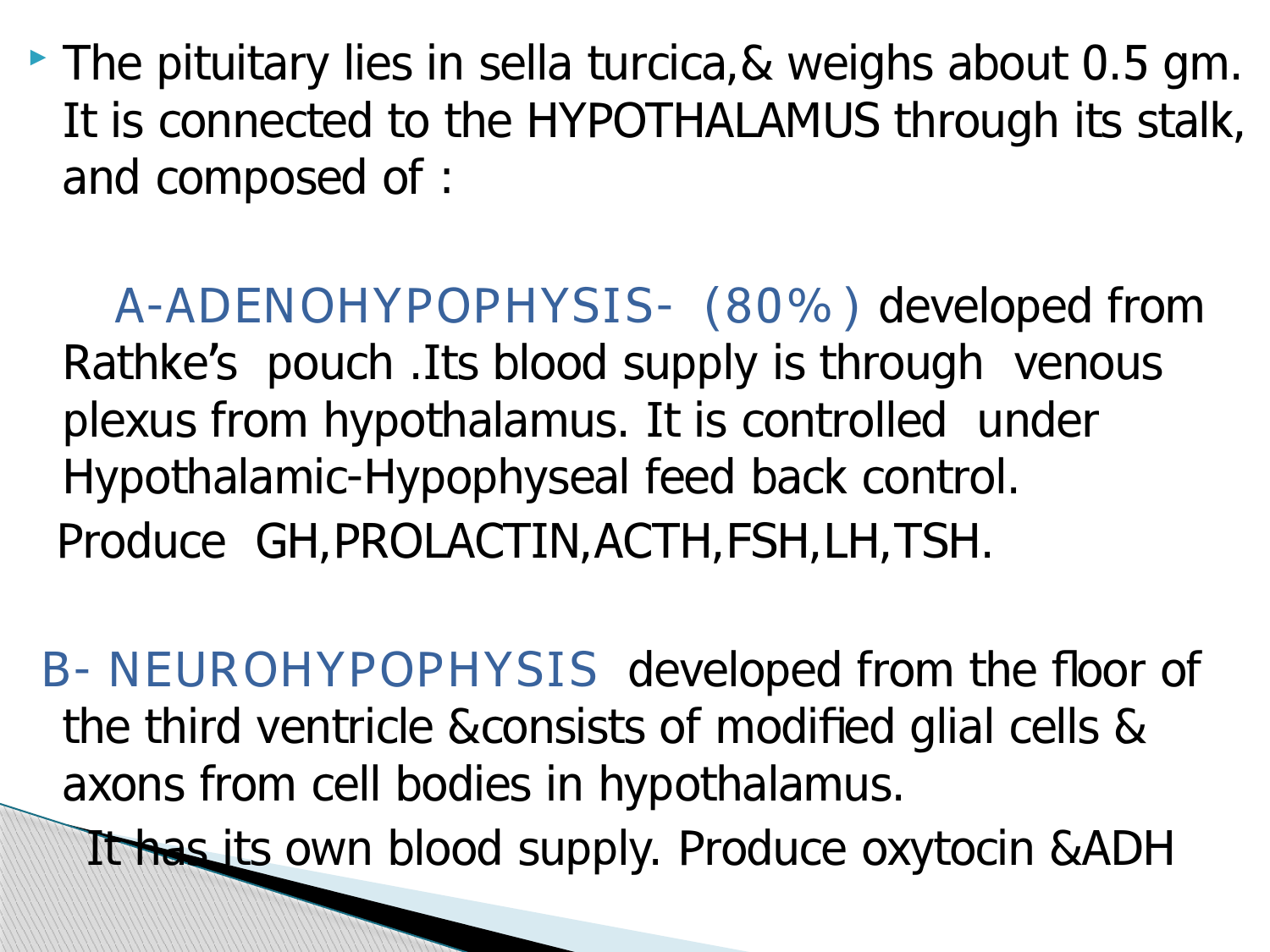

The pituitary lies in sella turcica,& weighs about 0.5 gm. It is connected to the HYPOTHALAMUS through its stalk, and composed of :

       A-ADENOHYPOPHYSIS-  (80%) developed from Rathke’s  pouch .Its blood supply is through  venous  plexus from hypothalamus. It is controlled  under  Hypothalamic-Hypophyseal feed back control.
  Produce  GH,PROLACTIN,ACTH,FSH,LH,TSH.

 B- NEUROHYPOPHYSIS  developed from the floor of the third ventricle &consists of modified glial cells & axons from cell bodies in hypothalamus.
    It has its own blood supply. Produce oxytocin &ADH